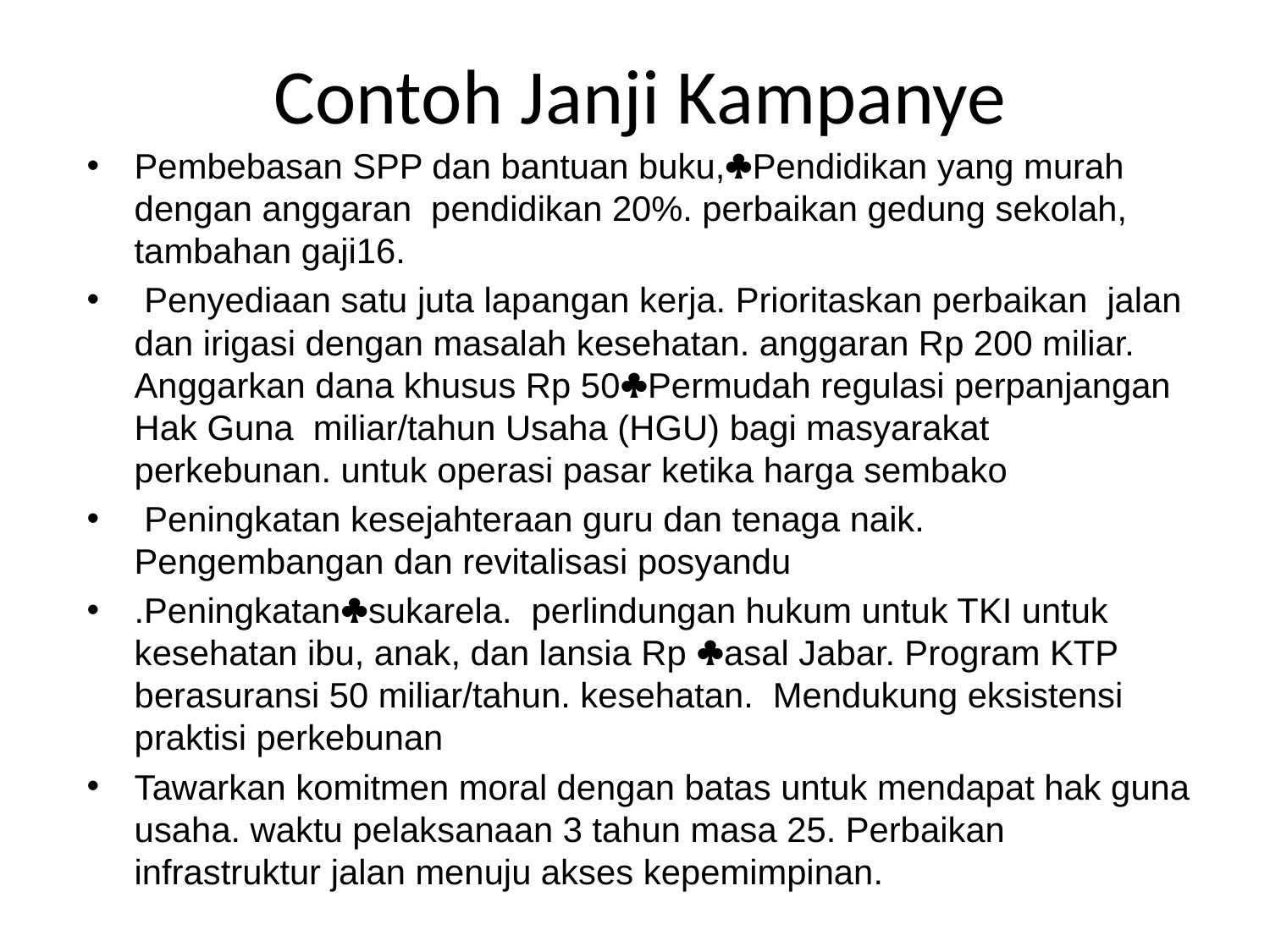

# Contoh Janji Kampanye
Pembebasan SPP dan bantuan buku,♣Pendidikan yang murah dengan anggaran  pendidikan 20%. perbaikan gedung sekolah, tambahan gaji16.
 Penyediaan satu juta lapangan kerja. Prioritaskan perbaikan  jalan dan irigasi dengan masalah kesehatan. anggaran Rp 200 miliar.  Anggarkan dana khusus Rp 50♣Permudah regulasi perpanjangan Hak Guna  miliar/tahun Usaha (HGU) bagi masyarakat perkebunan. untuk operasi pasar ketika harga sembako
 Peningkatan kesejahteraan guru dan tenaga naik.  Pengembangan dan revitalisasi posyandu
.Peningkatan♣sukarela.  perlindungan hukum untuk TKI untuk kesehatan ibu, anak, dan lansia Rp ♣asal Jabar. Program KTP berasuransi 50 miliar/tahun. kesehatan.  Mendukung eksistensi praktisi perkebunan
Tawarkan komitmen moral dengan batas untuk mendapat hak guna usaha. waktu pelaksanaan 3 tahun masa 25. Perbaikan infrastruktur jalan menuju akses kepemimpinan.